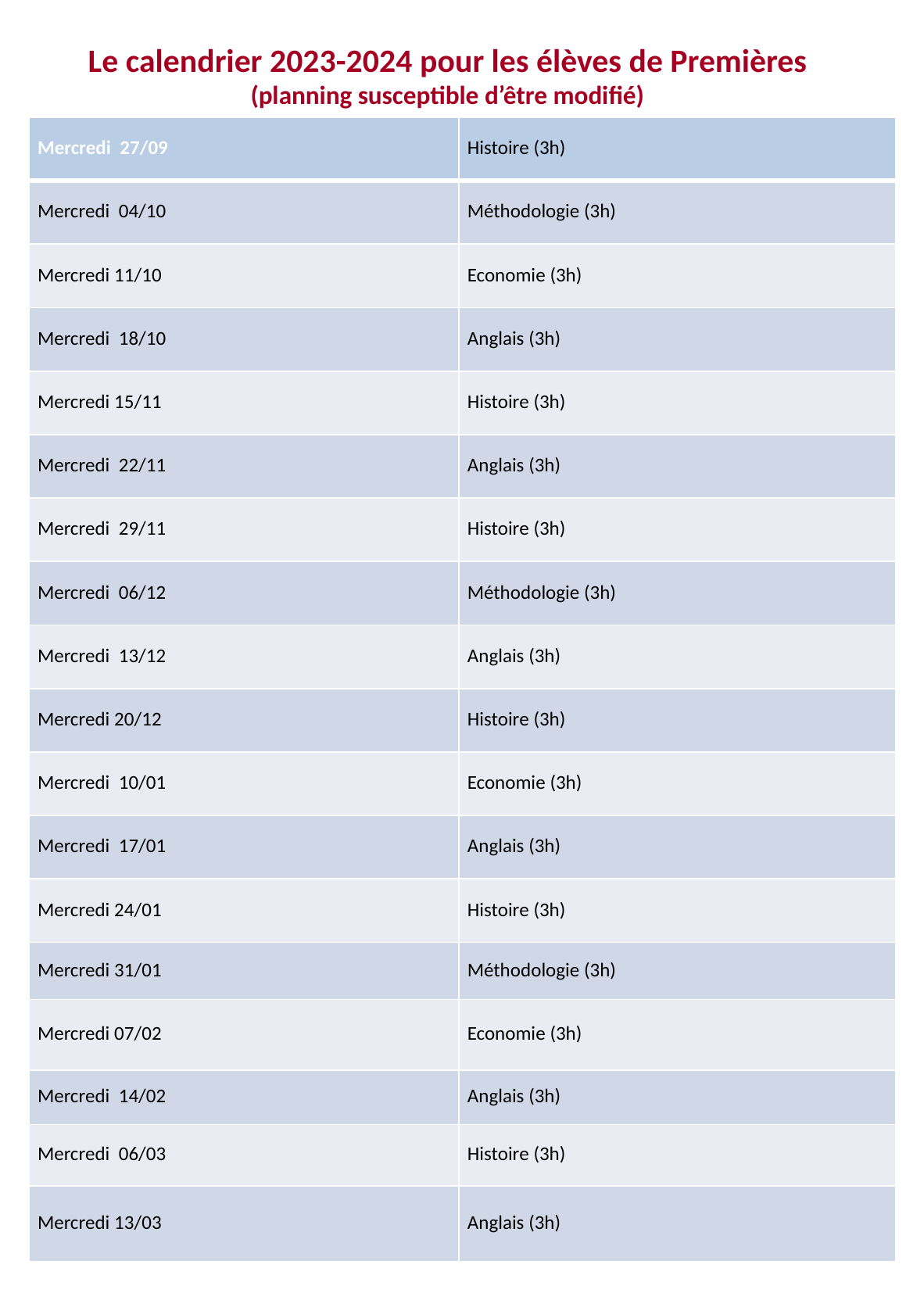

Le calendrier 2023-2024 pour les élèves de Premières
(planning susceptible d’être modifié)
| Mercredi 27/09 | Histoire (3h) |
| --- | --- |
| Mercredi 04/10 | Méthodologie (3h) |
| Mercredi 11/10 | Economie (3h) |
| Mercredi 18/10 | Anglais (3h) |
| Mercredi 15/11 | Histoire (3h) |
| Mercredi 22/11 | Anglais (3h) |
| Mercredi 29/11 | Histoire (3h) |
| Mercredi 06/12 | Méthodologie (3h) |
| Mercredi 13/12 | Anglais (3h) |
| Mercredi 20/12 | Histoire (3h) |
| Mercredi 10/01 | Economie (3h) |
| Mercredi 17/01 | Anglais (3h) |
| Mercredi 24/01 | Histoire (3h) |
| Mercredi 31/01 | Méthodologie (3h) |
| Mercredi 07/02 | Economie (3h) |
| Mercredi 14/02 | Anglais (3h) |
| Mercredi 06/03 | Histoire (3h) |
| Mercredi 13/03 | Anglais (3h) |